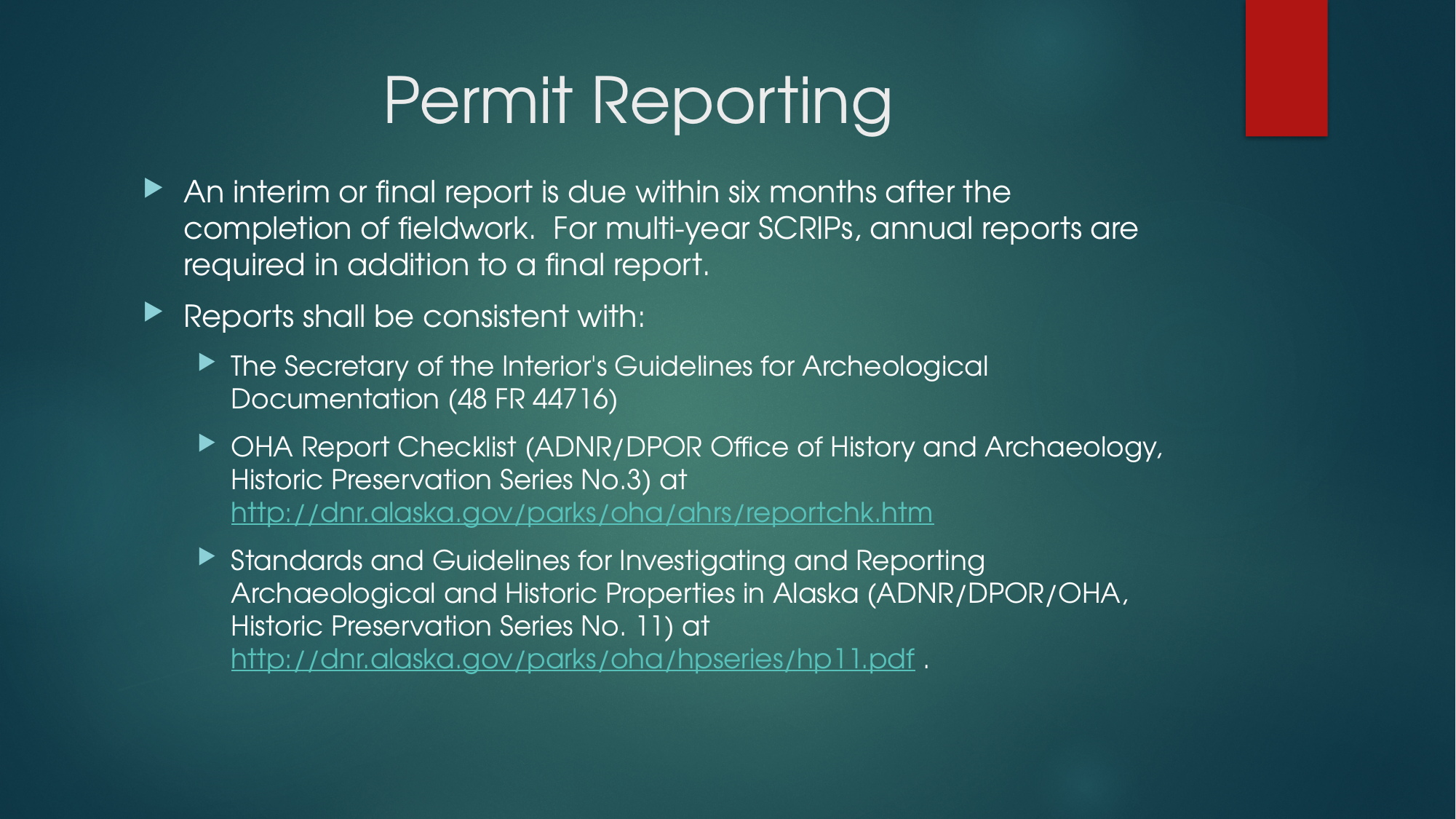

# Permit Reporting
An interim or final report is due within six months after the completion of fieldwork.  For multi-year SCRIPs, annual reports are required in addition to a final report.
Reports shall be consistent with:
The Secretary of the Interior's Guidelines for Archeological Documentation (48 FR 44716)
OHA Report Checklist (ADNR/DPOR Office of History and Archaeology, Historic Preservation Series No.3) at http://dnr.alaska.gov/parks/oha/ahrs/reportchk.htm
Standards and Guidelines for Investigating and Reporting Archaeological and Historic Properties in Alaska (ADNR/DPOR/OHA, Historic Preservation Series No. 11) at http://dnr.alaska.gov/parks/oha/hpseries/hp11.pdf .